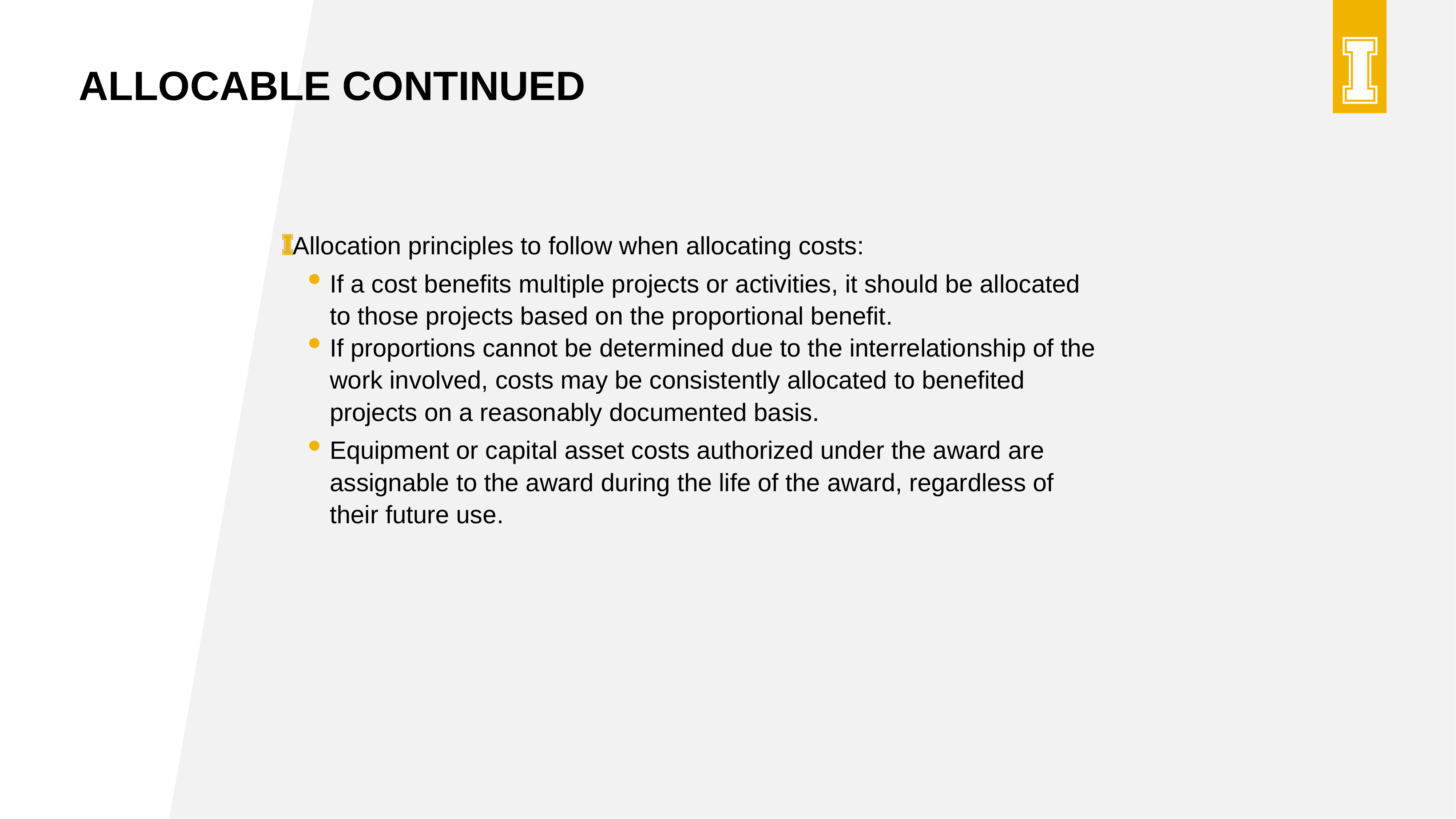

Allocable continued
Allocation principles to follow when allocating costs:
If a cost benefits multiple projects or activities, it should be allocated to those projects based on the proportional benefit.
If proportions cannot be determined due to the interrelationship of the work involved, costs may be consistently allocated to benefited projects on a reasonably documented basis.
Equipment or capital asset costs authorized under the award are assignable to the award during the life of the award, regardless of their future use.